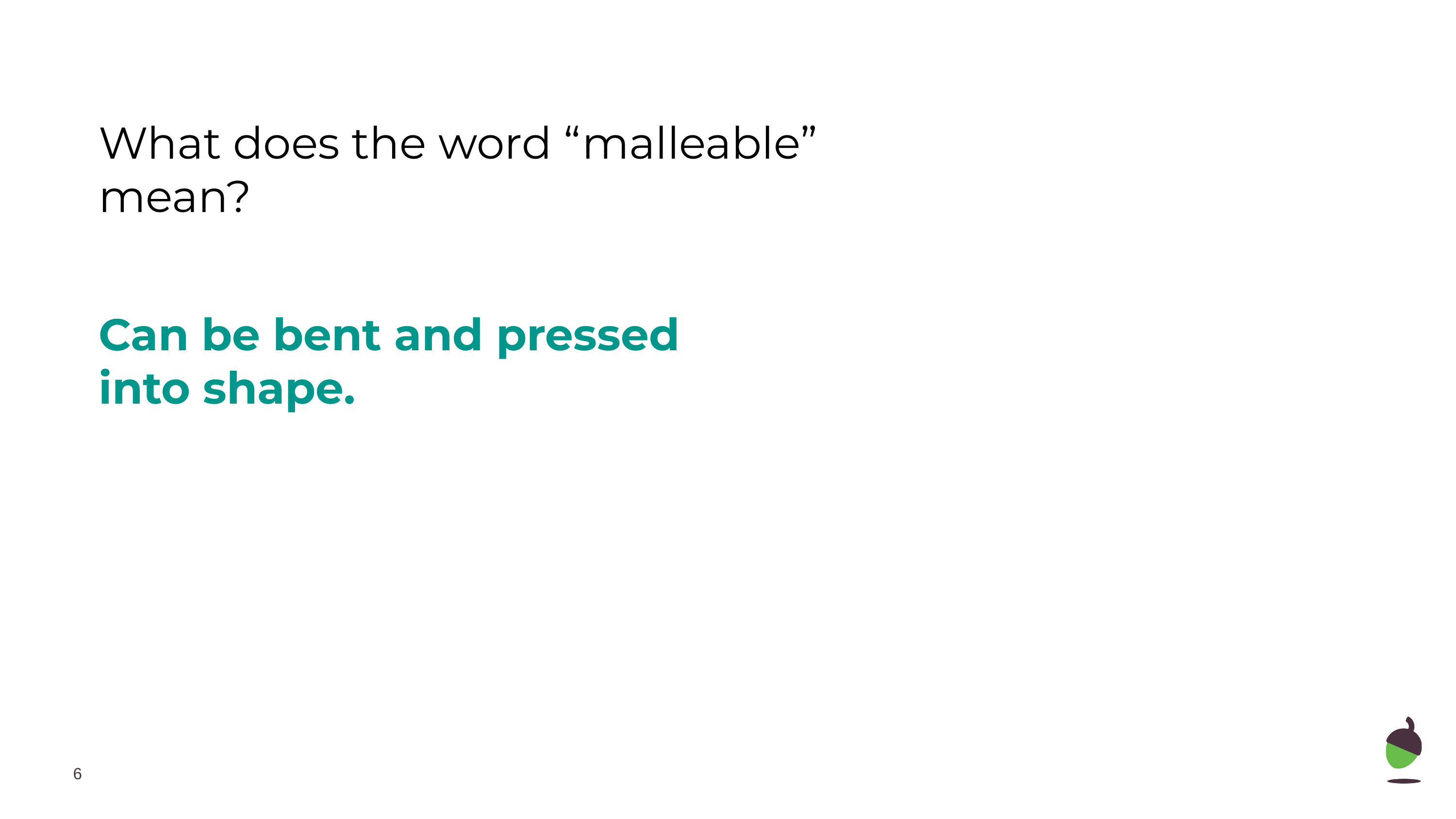

What does the word “malleable” mean?
Can be bent and pressed into shape.
6